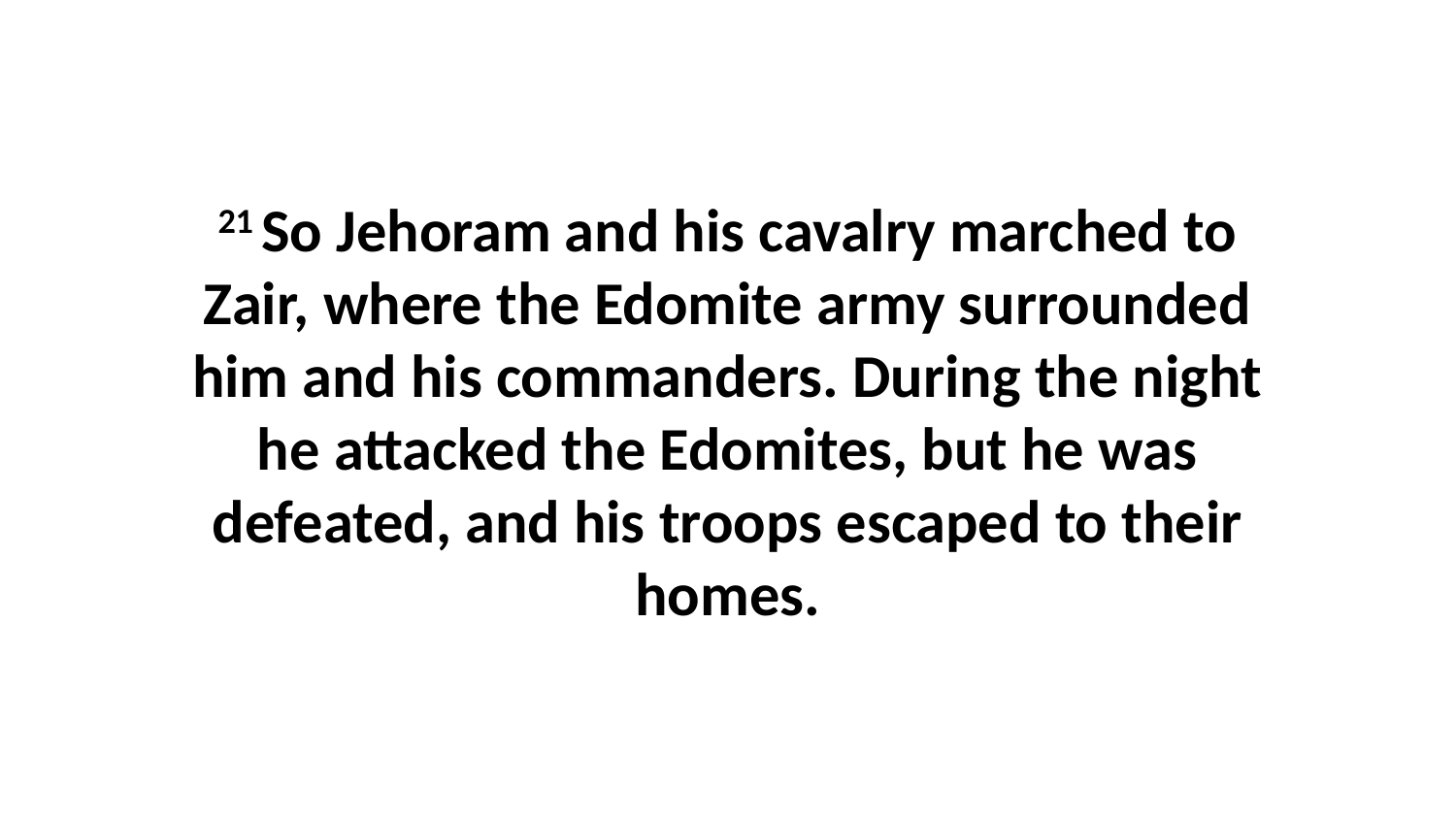

21 So Jehoram and his cavalry marched to Zair, where the Edomite army surrounded him and his commanders. During the night he attacked the Edomites, but he was defeated, and his troops escaped to their homes.